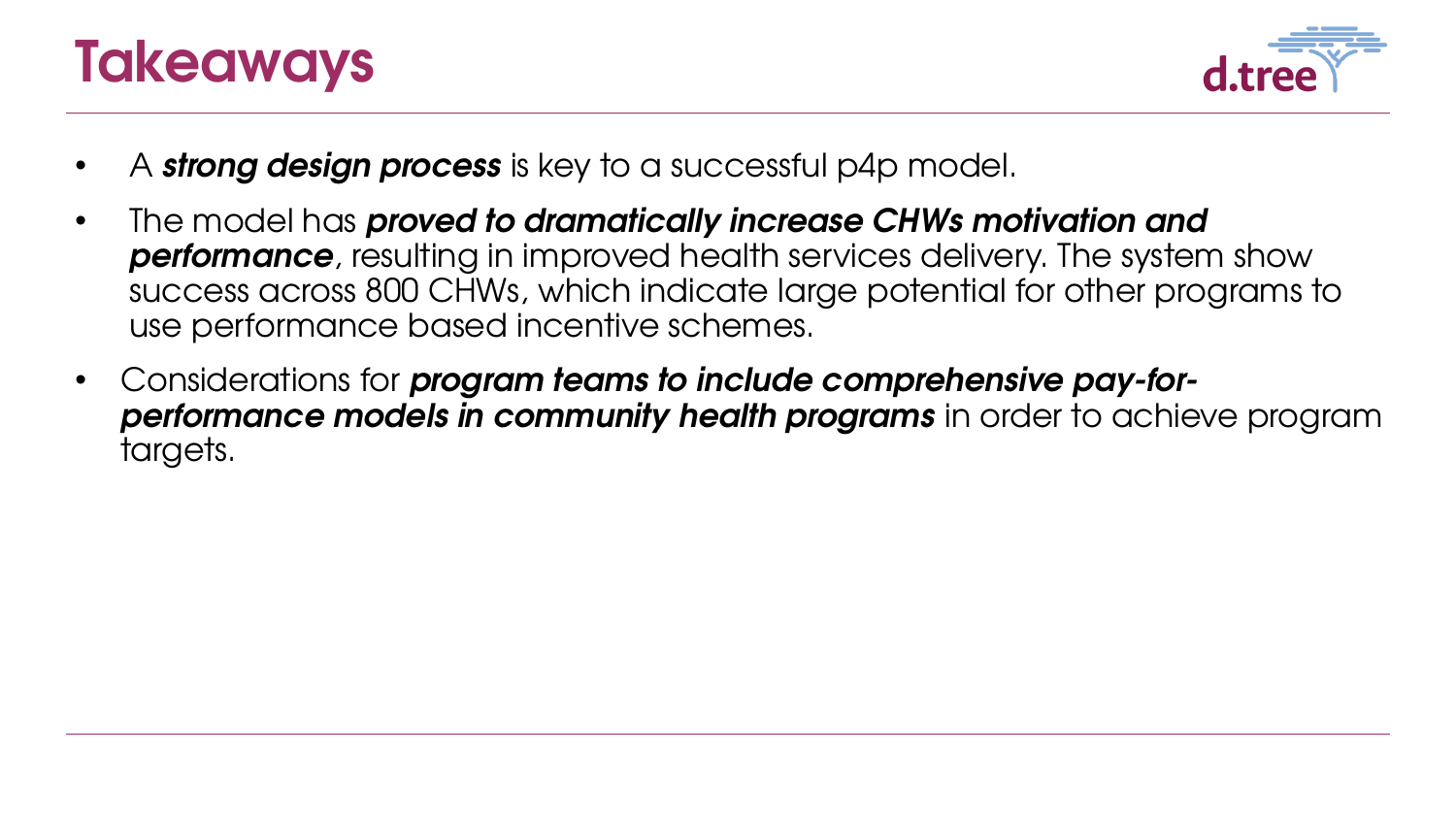

Takeaways
A strong design process is key to a successful p4p model.
The model has proved to dramatically increase CHWs motivation and performance, resulting in improved health services delivery. The system show success across 800 CHWs, which indicate large potential for other programs to use performance based incentive schemes.
Considerations for program teams to include comprehensive pay-for-performance models in community health programs in order to achieve program targets.